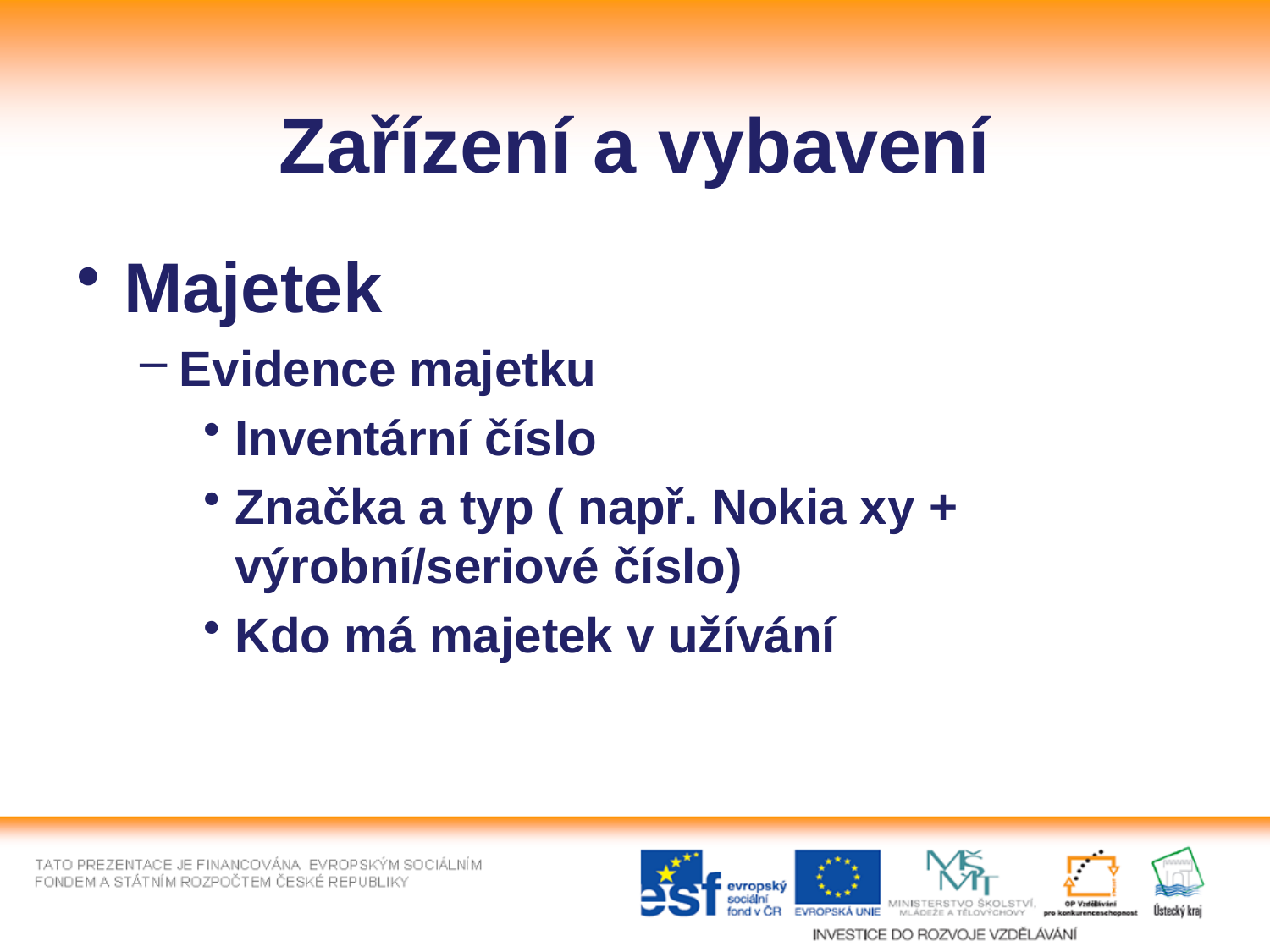

# Zařízení a vybavení
Majetek
Evidence majetku
Inventární číslo
Značka a typ ( např. Nokia xy + výrobní/seriové číslo)
Kdo má majetek v užívání